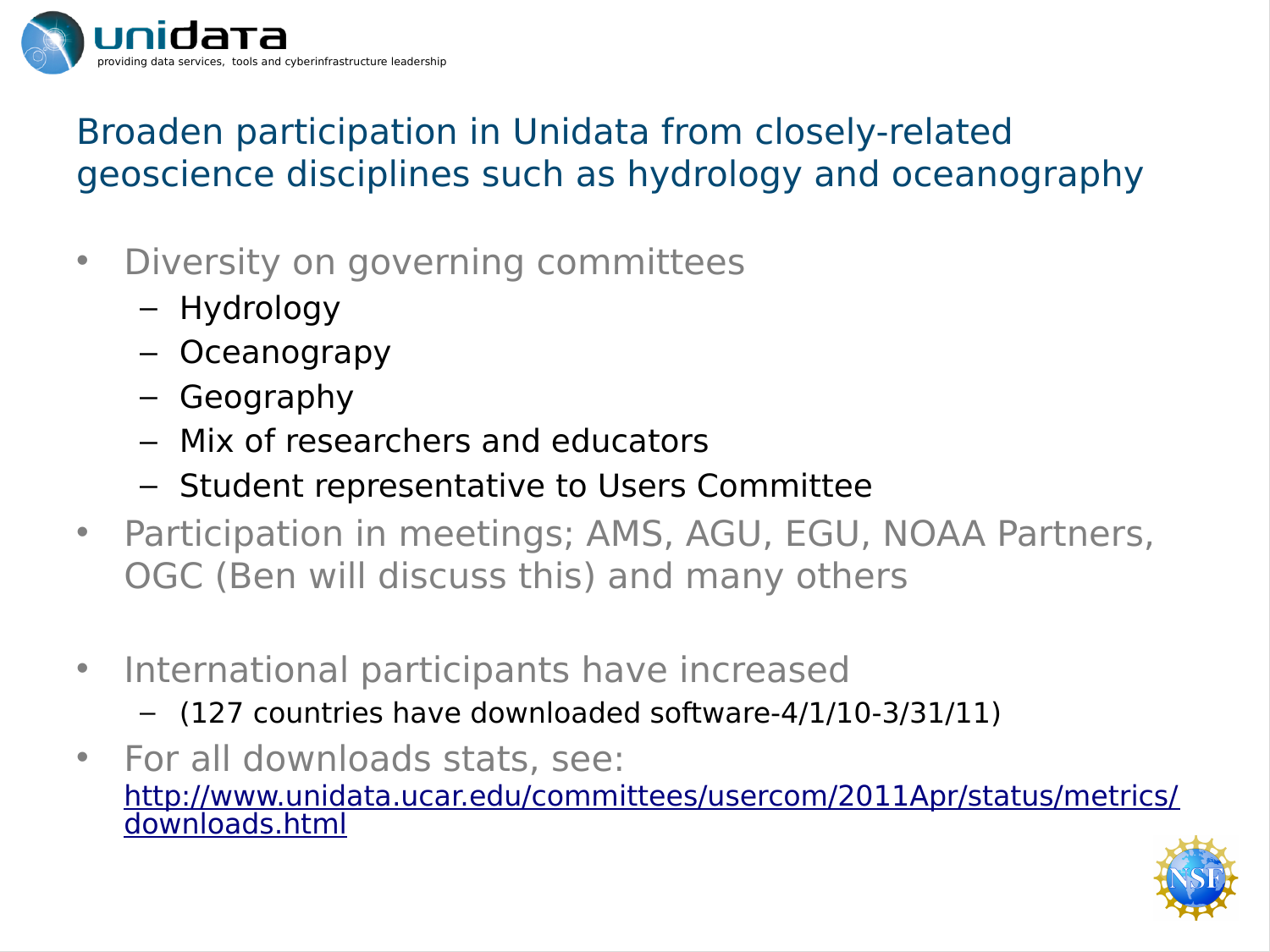

# Broaden participation in Unidata from closely-related geoscience disciplines such as hydrology and oceanography
Diversity on governing committees
Hydrology
Oceanograpy
Geography
Mix of researchers and educators
Student representative to Users Committee
Participation in meetings; AMS, AGU, EGU, NOAA Partners, OGC (Ben will discuss this) and many others

International participants have increased
(127 countries have downloaded software-4/1/10-3/31/11)
For all downloads stats, see: http://www.unidata.ucar.edu/committees/usercom/2011Apr/status/metrics/downloads.html